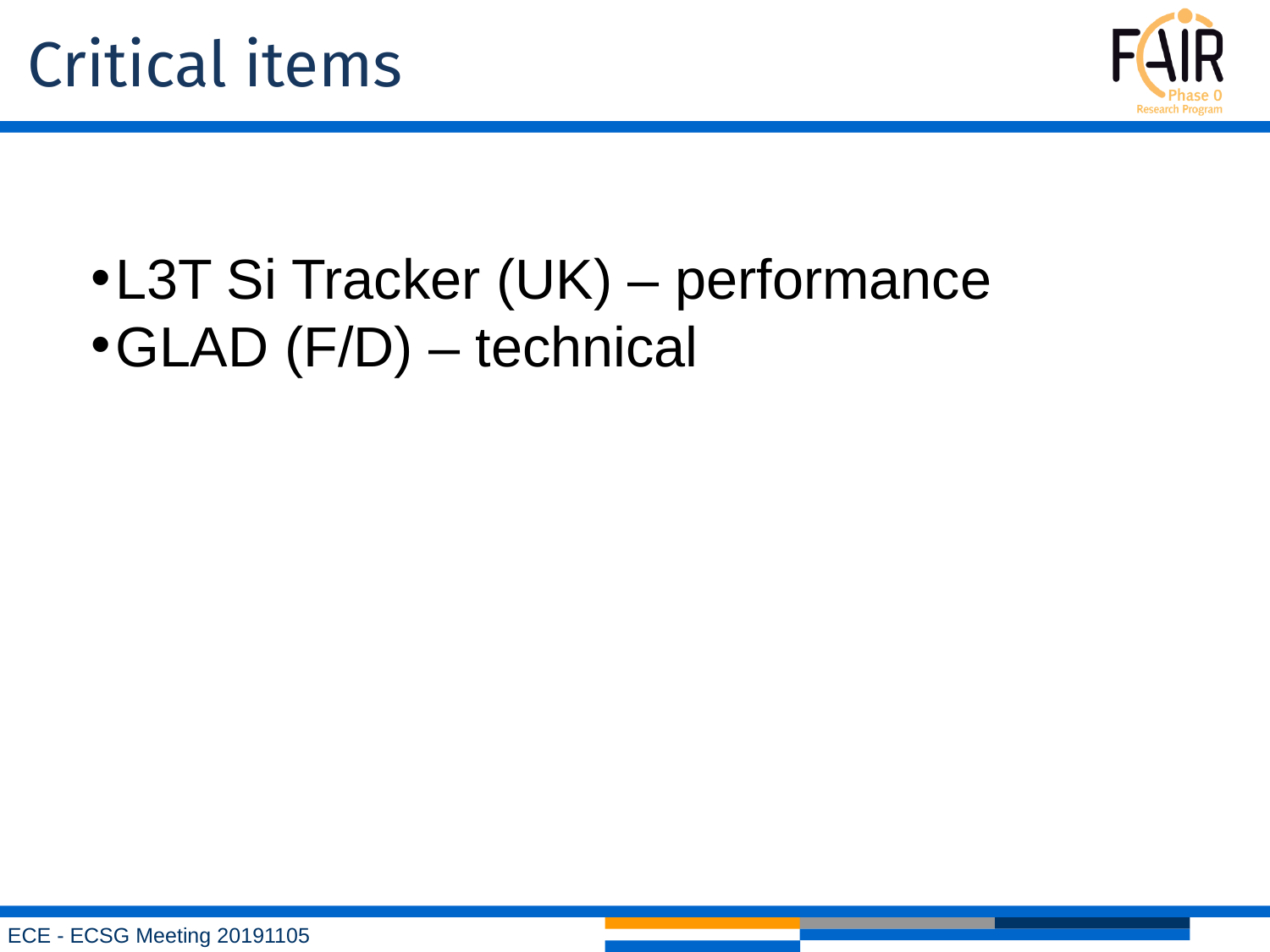

Critical items
L3T Si Tracker (UK) – performance
GLAD (F/D) – technical
ECE - ECSG Meeting 20191105